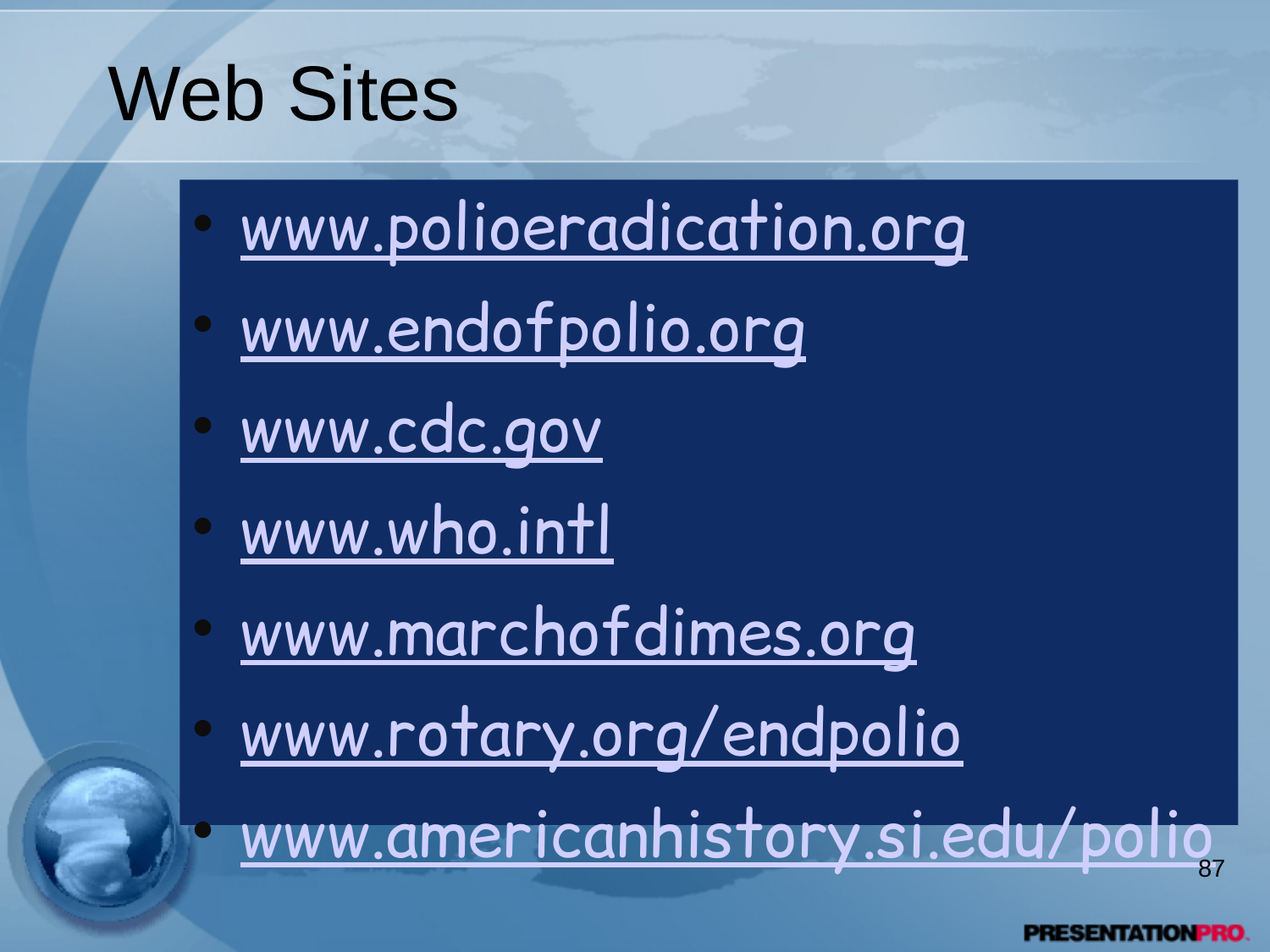

# Web Sites
www.polioeradication.org
www.endofpolio.org
www.cdc.gov
www.who.intl
www.marchofdimes.org
www.rotary.org/endpolio
www.americanhistory.si.edu/polio

87